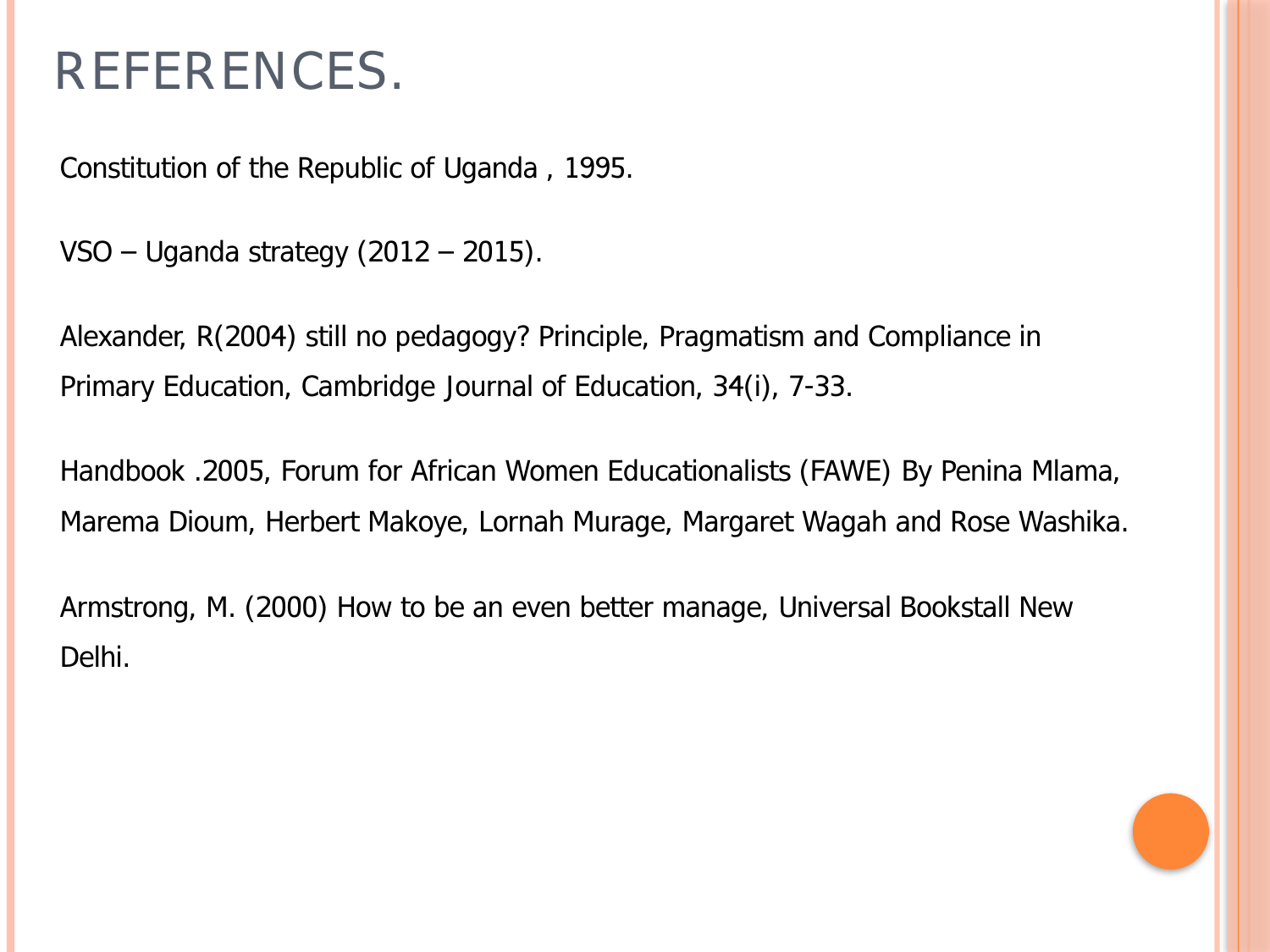

# REFERENCES.
	Constitution of the Republic of Uganda , 1995.

	VSO – Uganda strategy (2012 – 2015).

	Alexander, R(2004) still no pedagogy? Principle, Pragmatism and Compliance in Primary Education, Cambridge Journal of Education, 34(i), 7-33.

 	Handbook .2005, Forum for African Women Educationalists (FAWE) By Penina Mlama, Marema Dioum, Herbert Makoye, Lornah Murage, Margaret Wagah and Rose Washika.

	Armstrong, M. (2000) How to be an even better manage, Universal Bookstall New Delhi.